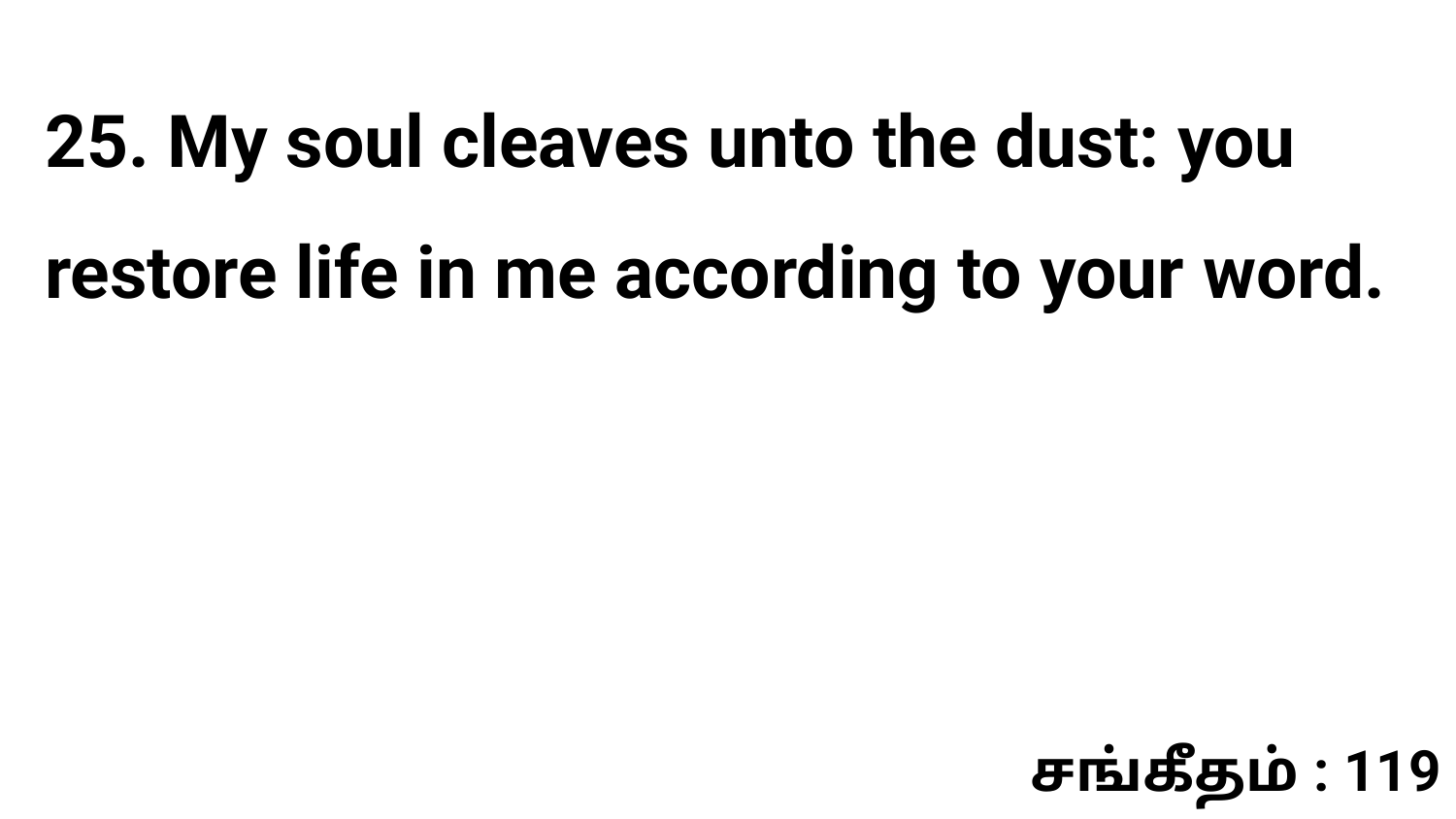

25. My soul cleaves unto the dust: you restore life in me according to your word.
சங்கீதம் : 119